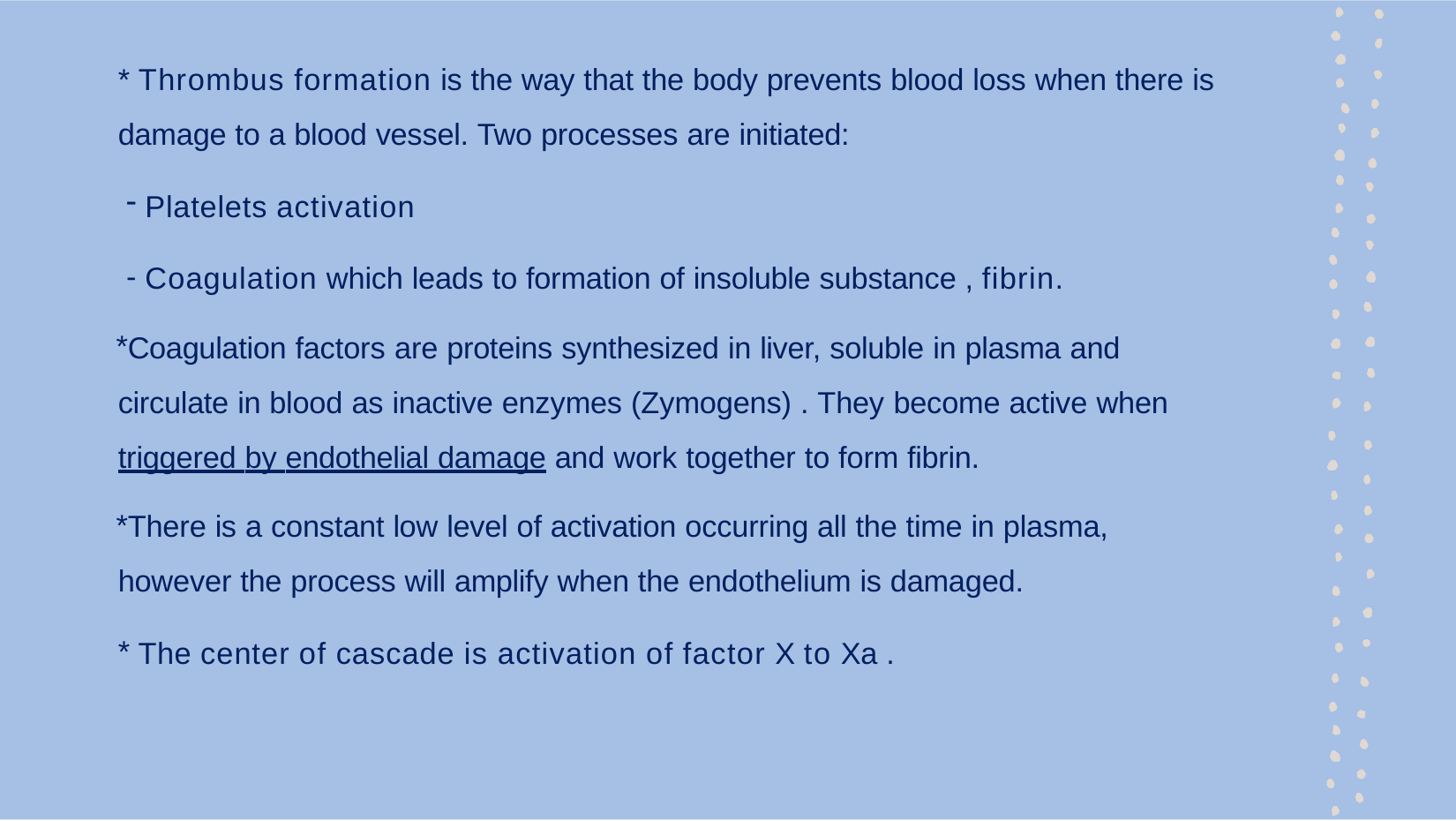

* Thrombus formation is the way that the body prevents blood loss when there is
damage to a blood vessel. Two processes are initiated:

Platelets activation

Coagulation which leads to formation of insoluble substance , fibrin.
Coagulation factors are proteins synthesized in liver, soluble in plasma and  circulate in blood as inactive enzymes (Zymogens) . They become active when  triggered by endothelial damage and work together to form fibrin.
There is a constant low level of activation occurring all the time in plasma,  however the process will amplify when the endothelium is damaged.

The center of cascade is activation of factor X to Xa .